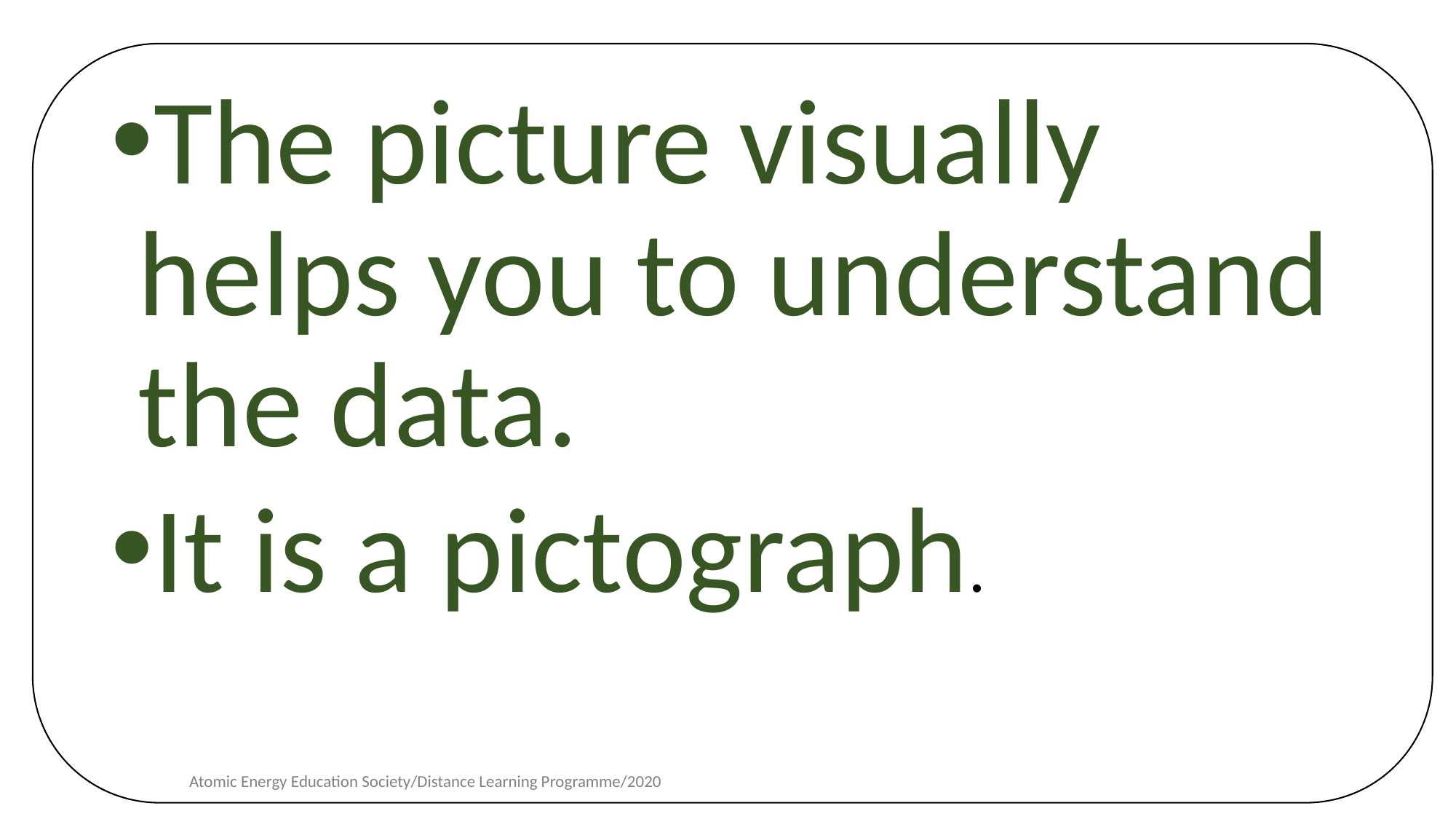

#
The picture visually helps you to understand the data.
It is a pictograph.
Atomic Energy Education Society/Distance Learning Programme/2020
4